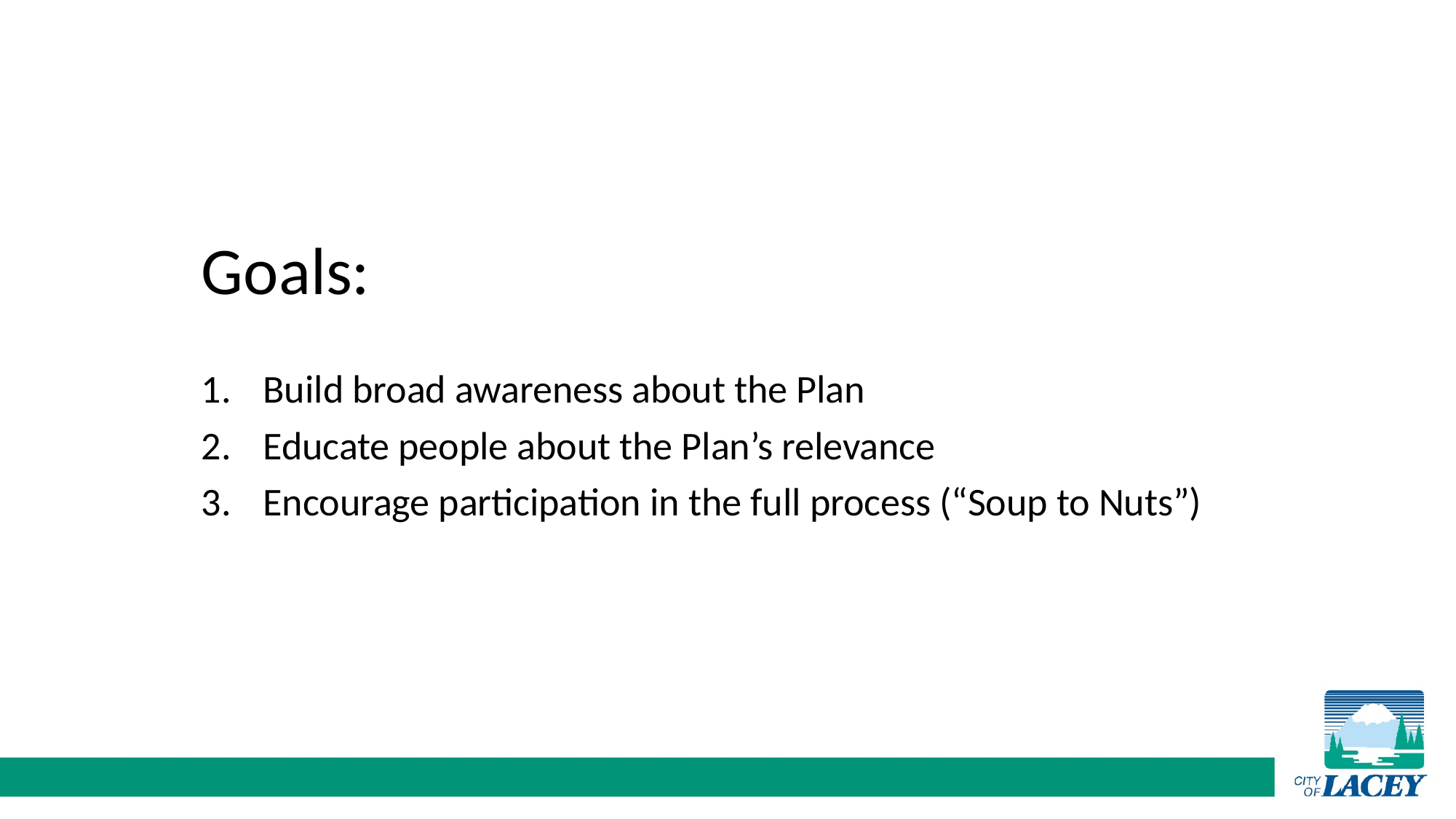

Goals:
Build broad awareness about the Plan
Educate people about the Plan’s relevance
Encourage participation in the full process (“Soup to Nuts”)